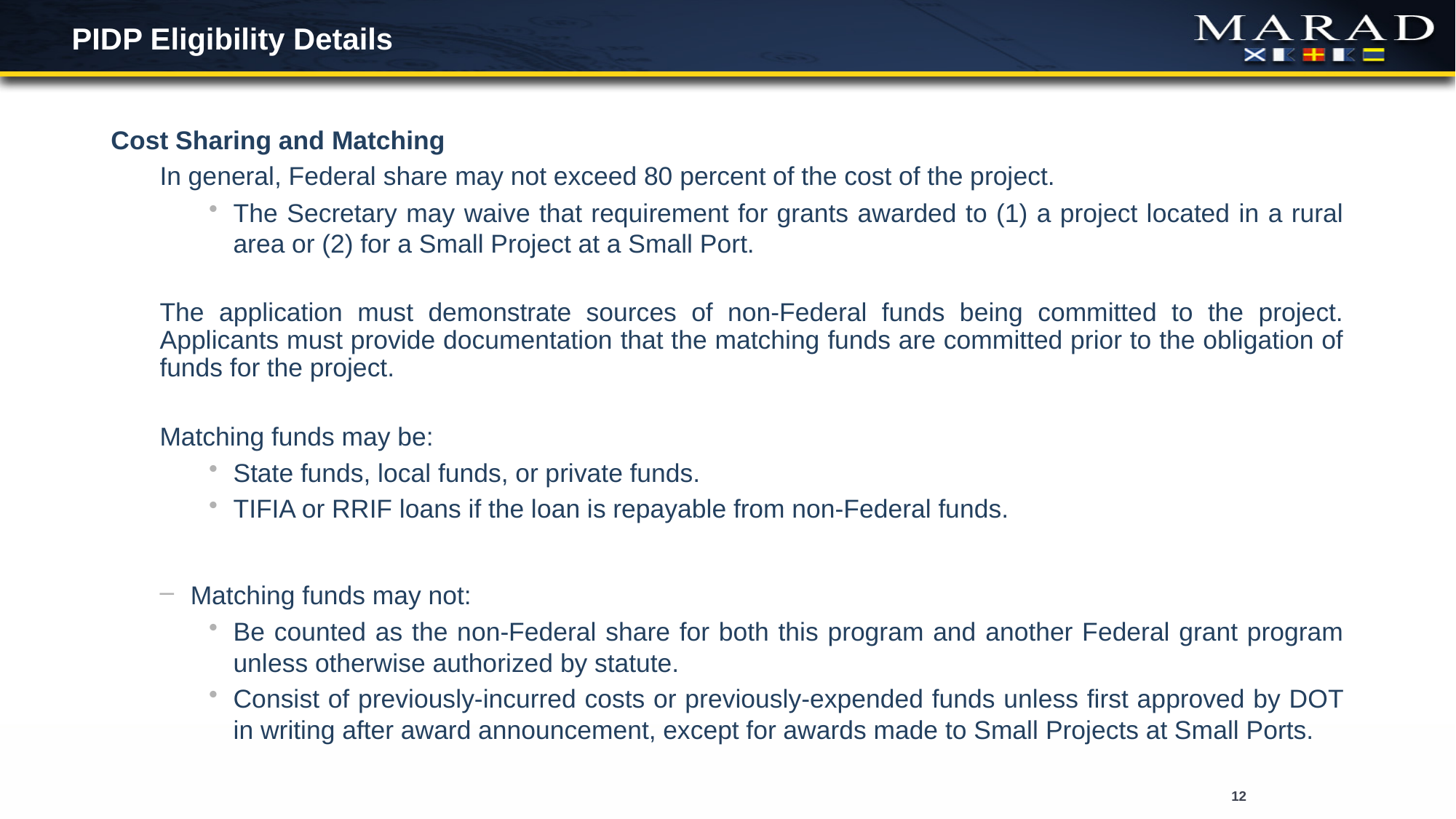

# PIDP Eligibility Details
Cost Sharing and Matching
In general, Federal share may not exceed 80 percent of the cost of the project.
The Secretary may waive that requirement for grants awarded to (1) a project located in a rural area or (2) for a Small Project at a Small Port.

The application must demonstrate sources of non-Federal funds being committed to the project. Applicants must provide documentation that the matching funds are committed prior to the obligation of funds for the project.

Matching funds may be:
State funds, local funds, or private funds.
TIFIA or RRIF loans if the loan is repayable from non-Federal funds.

Matching funds may not:
Be counted as the non-Federal share for both this program and another Federal grant program unless otherwise authorized by statute.
Consist of previously-incurred costs or previously-expended funds unless first approved by DOT in writing after award announcement, except for awards made to Small Projects at Small Ports.

12